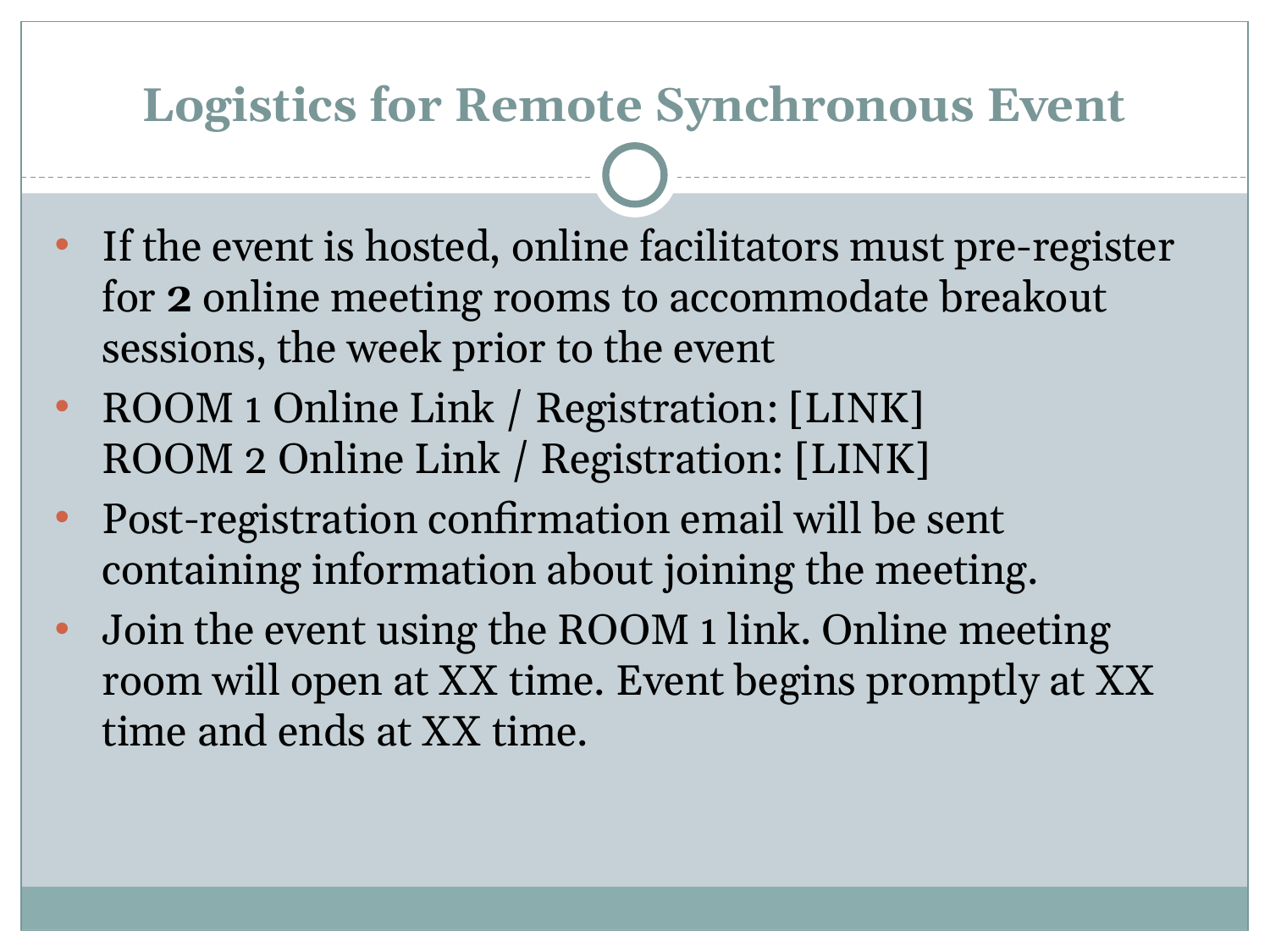

# Logistics for Remote Synchronous Event
If the event is hosted, online facilitators must pre-register for 2 online meeting rooms to accommodate breakout sessions, the week prior to the event
ROOM 1 Online Link / Registration: [LINK]
ROOM 2 Online Link / Registration: [LINK]
Post-registration confirmation email will be sent containing information about joining the meeting.
Join the event using the ROOM 1 link. Online meeting room will open at XX time. Event begins promptly at XX time and ends at XX time.